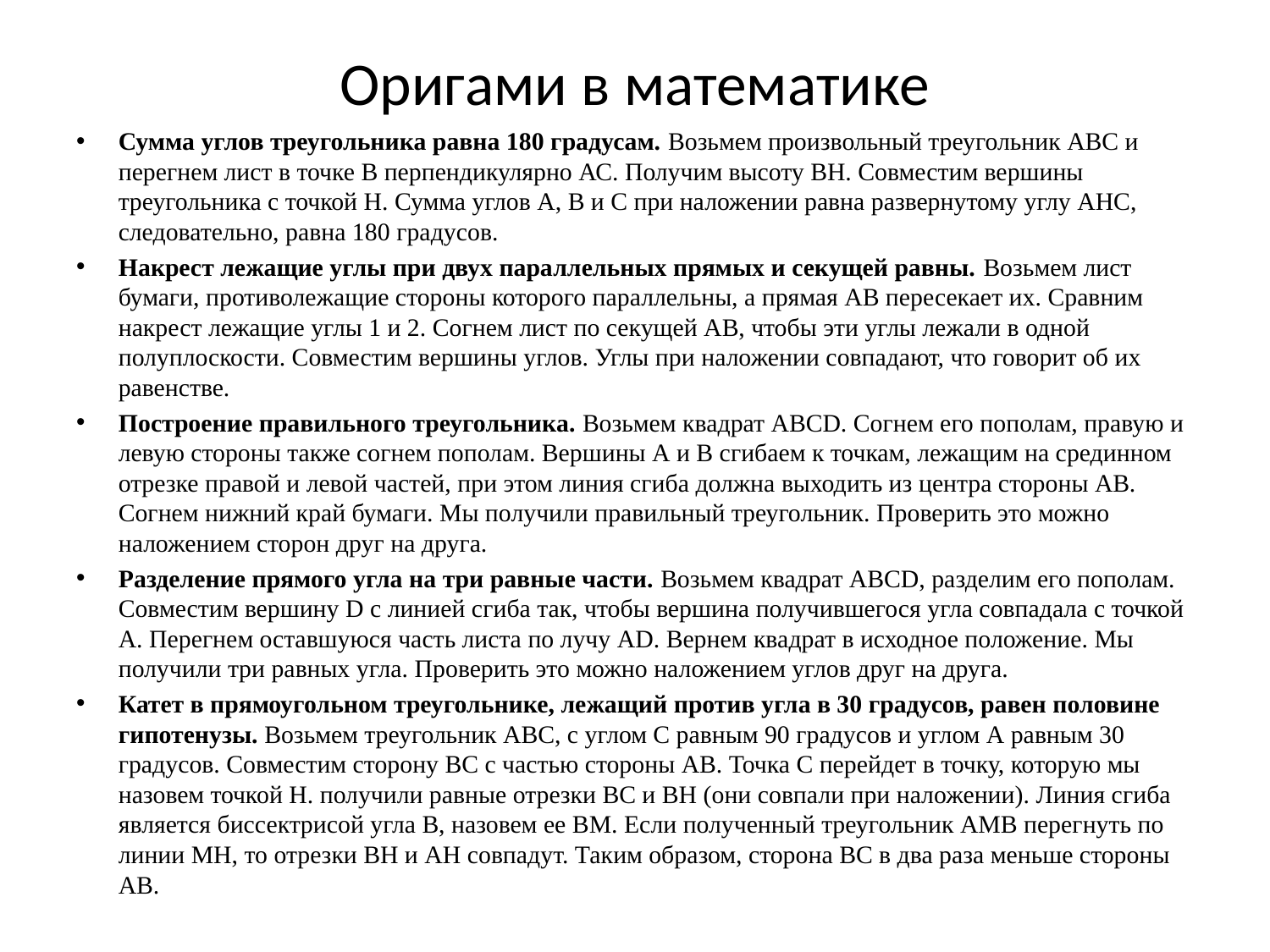

# Оригами в математике
Сумма углов треугольника равна 180 градусам. Возьмем произвольный треугольник ABC и перегнем лист в точке В перпендикулярно АС. Получим высоту ВН. Совместим вершины треугольника с точкой Н. Сумма углов А, B и С при наложении равна развернутому углу АНС, следовательно, равна 180 градусов.
Накрест лежащие углы при двух параллельных прямых и секущей равны. Возьмем лист бумаги, противолежащие стороны которого параллельны, а прямая АВ пересекает их. Сравним накрест лежащие углы 1 и 2. Согнем лист по секущей АВ, чтобы эти углы лежали в одной полуплоскости. Совместим вершины углов. Углы при наложении совпадают, что говорит об их равенстве.
Построение правильного треугольника. Возьмем квадрат АВСD. Согнем его пополам, правую и левую стороны также согнем пополам. Вершины А и В сгибаем к точкам, лежащим на срединном отрезке правой и левой частей, при этом линия сгиба должна выходить из центра стороны АВ. Согнем нижний край бумаги. Мы получили правильный треугольник. Проверить это можно наложением сторон друг на друга.
Разделение прямого угла на три равные части. Возьмем квадрат АВСD, разделим его пополам. Cовместим вершину D с линией сгиба так, чтобы вершина получившегося угла совпадала с точкой А. Перегнем оставшуюся часть листа по лучу АD. Вернем квадрат в исходное положение. Мы получили три равных угла. Проверить это можно наложением углов друг на друга.
Катет в прямоугольном треугольнике, лежащий против угла в 30 градусов, равен половине гипотенузы. Возьмем треугольник АВС, с углом С равным 90 градусов и углом А равным 30 градусов. Совместим сторону ВС с частью стороны АВ. Точка С перейдет в точку, которую мы назовем точкой Н. получили равные отрезки ВС и ВН (они совпали при наложении). Линия сгиба является биссектрисой угла В, назовем ее ВМ. Если полученный треугольник АМВ перегнуть по линии МН, то отрезки ВН и АН совпадут. Таким образом, сторона ВС в два раза меньше стороны АВ.